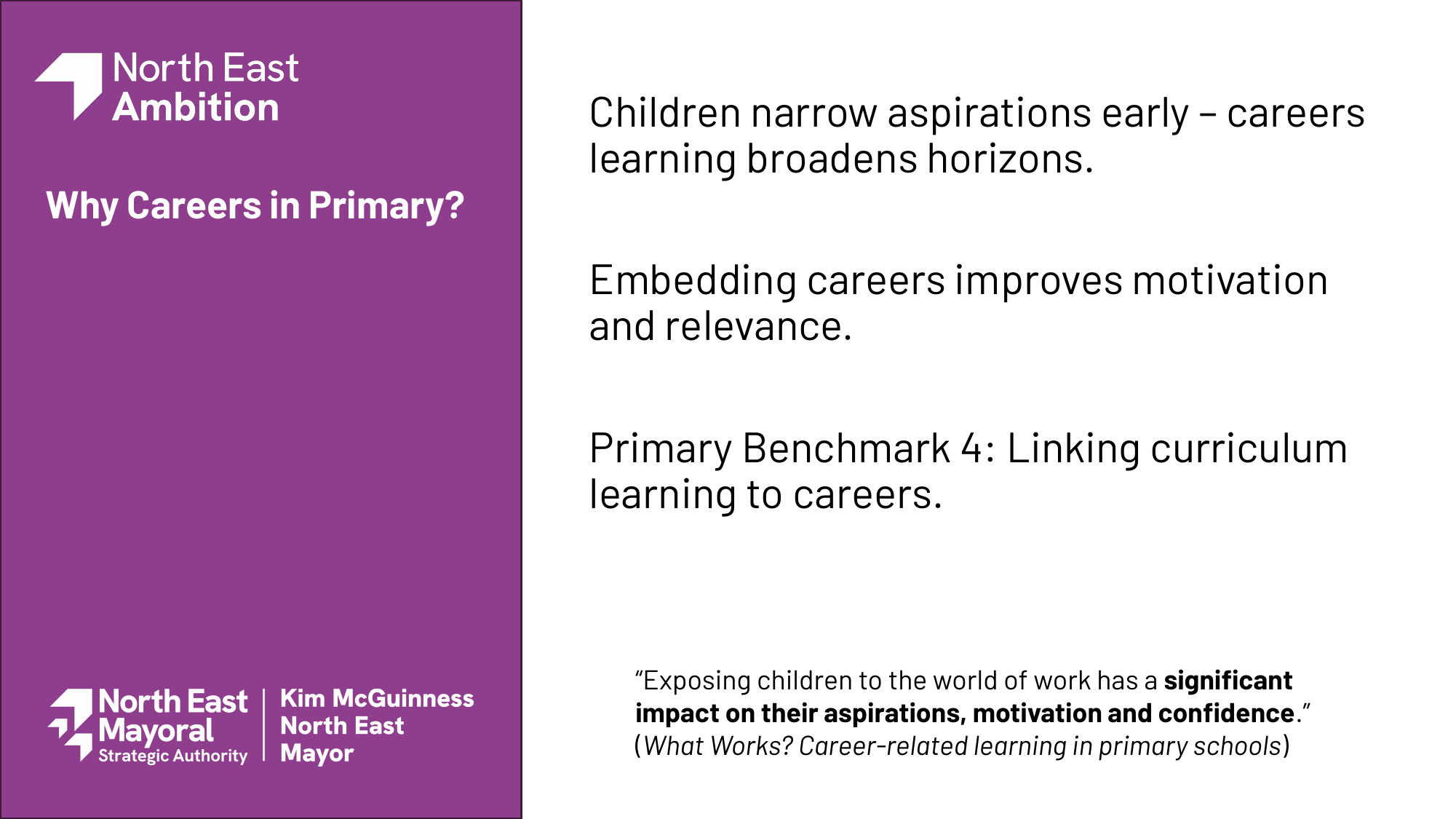

Children narrow aspirations early – careers learning broadens horizons.

Embedding careers improves motivation and relevance.

Primary Benchmark 4: Linking curriculum learning to careers.
# Why Careers in Primary?
“Exposing children to the world of work has a significant impact on their aspirations, motivation and confidence.” (What Works? Career‑related learning in primary schools)